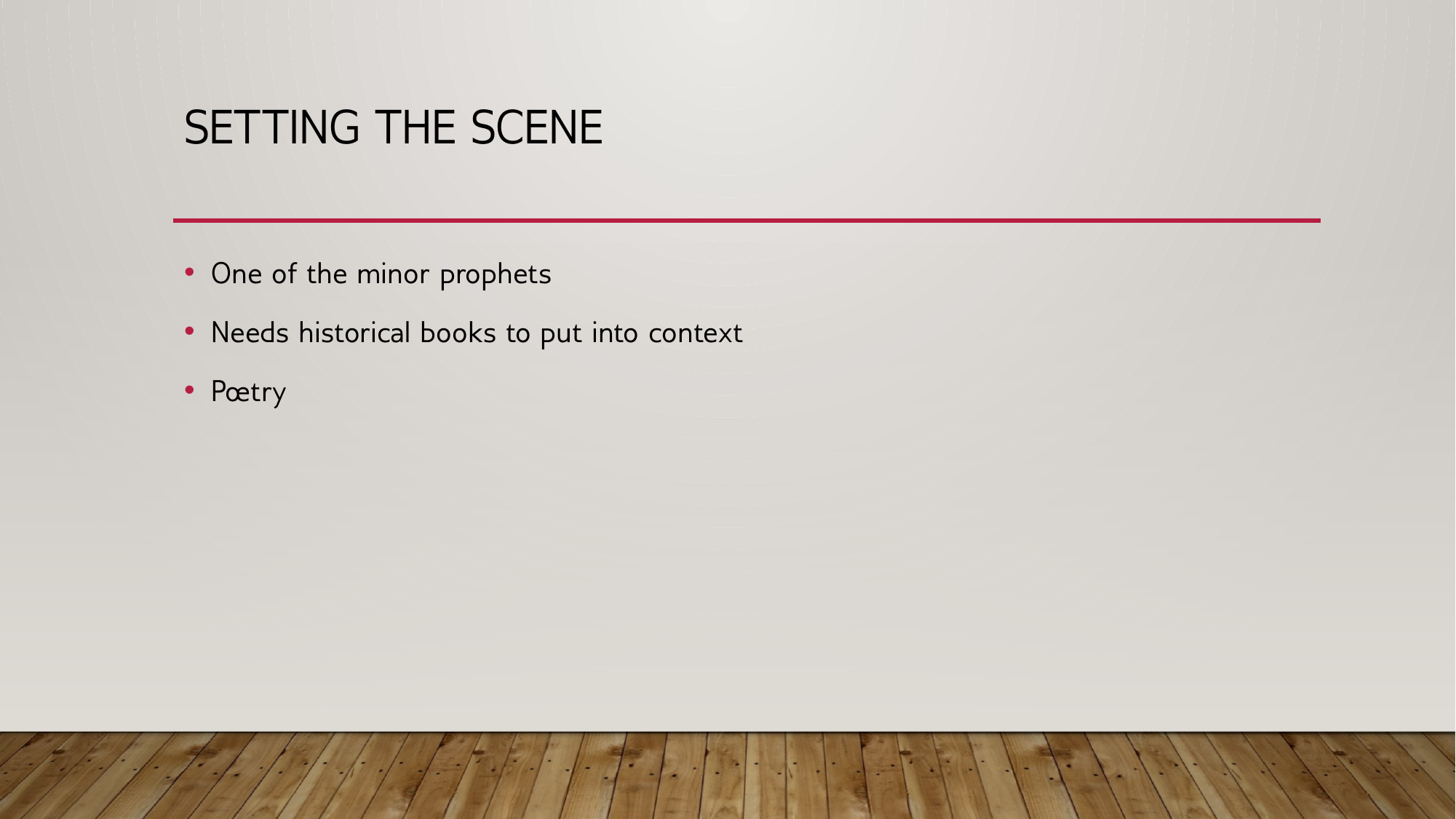

# setting the scene
One of the minor prophets
Needs historical books to put into context
Poetry